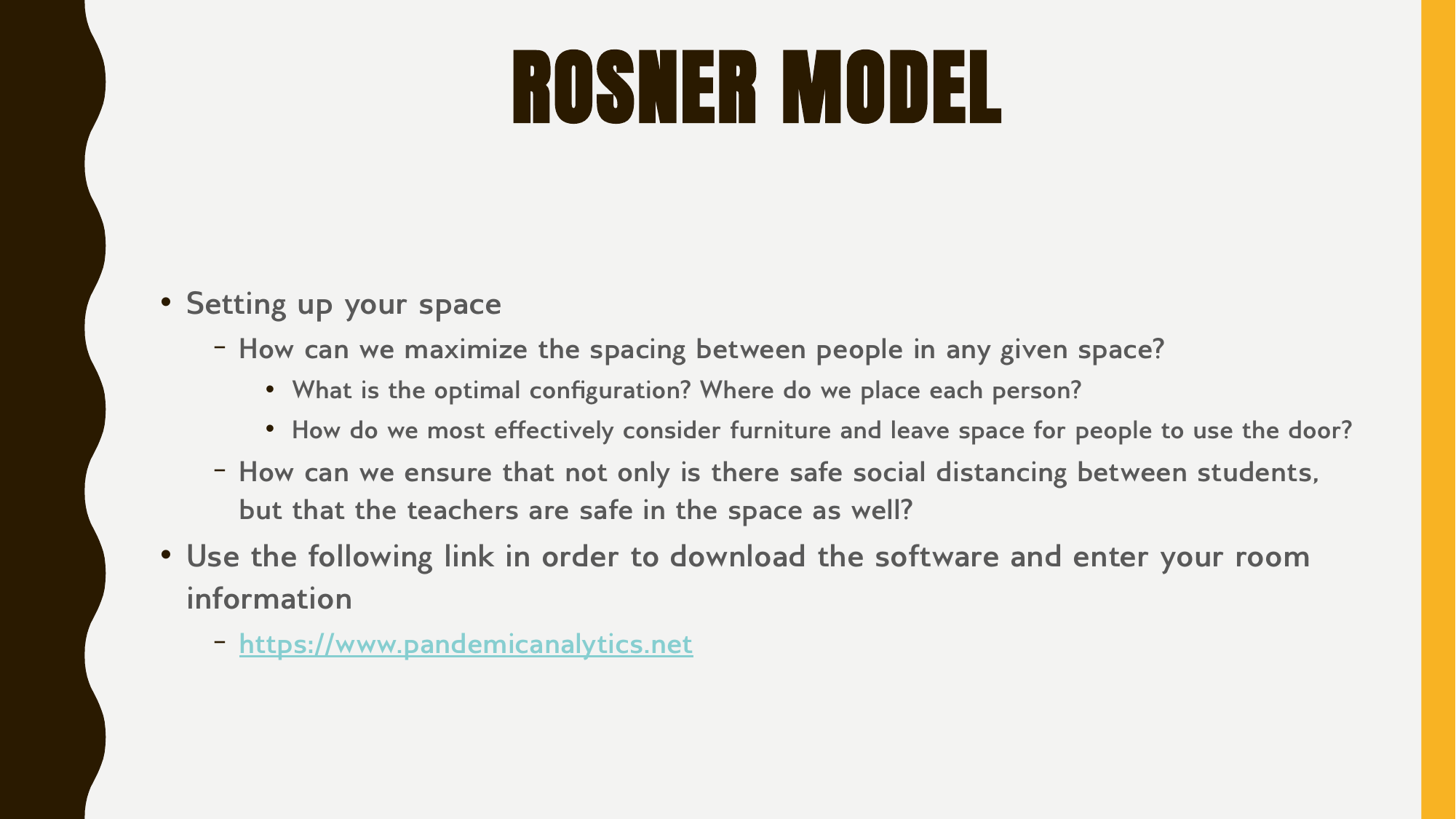

# Rosner Model
Setting up your space
How can we maximize the spacing between people in any given space?
What is the optimal configuration? Where do we place each person?
How do we most effectively consider furniture and leave space for people to use the door?
How can we ensure that not only is there safe social distancing between students, but that the teachers are safe in the space as well?
Use the following link in order to download the software and enter your room information
https://www.pandemicanalytics.net